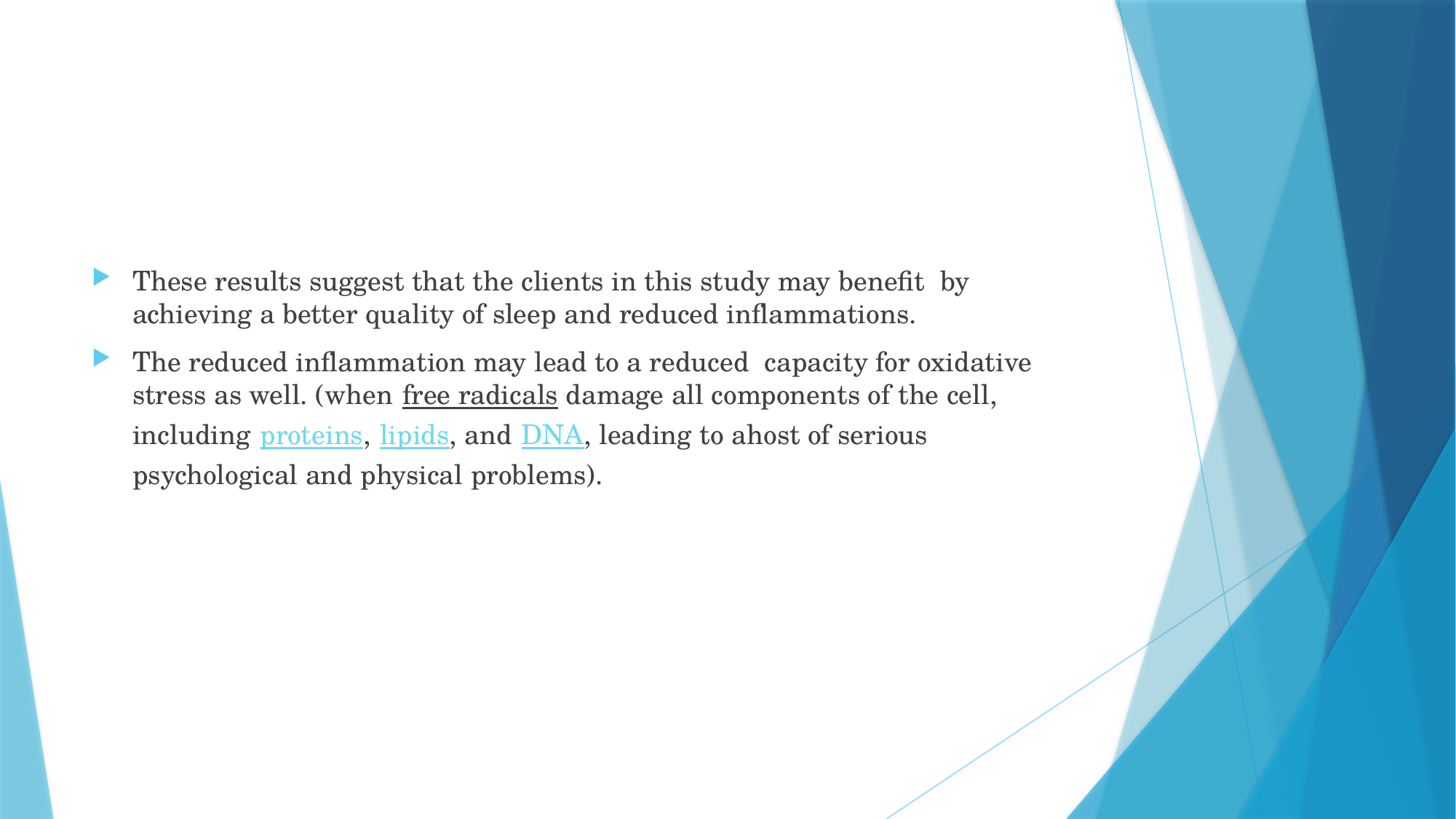

#
These results suggest that the clients in this study may benefit  by achieving a better quality of sleep and reduced inflammations.
The reduced inflammation may lead to a reduced  capacity for oxidative stress as well. (when free radicals damage all components of the cell, including proteins, lipids, and DNA, leading to ahost of serious psychological and physical problems).